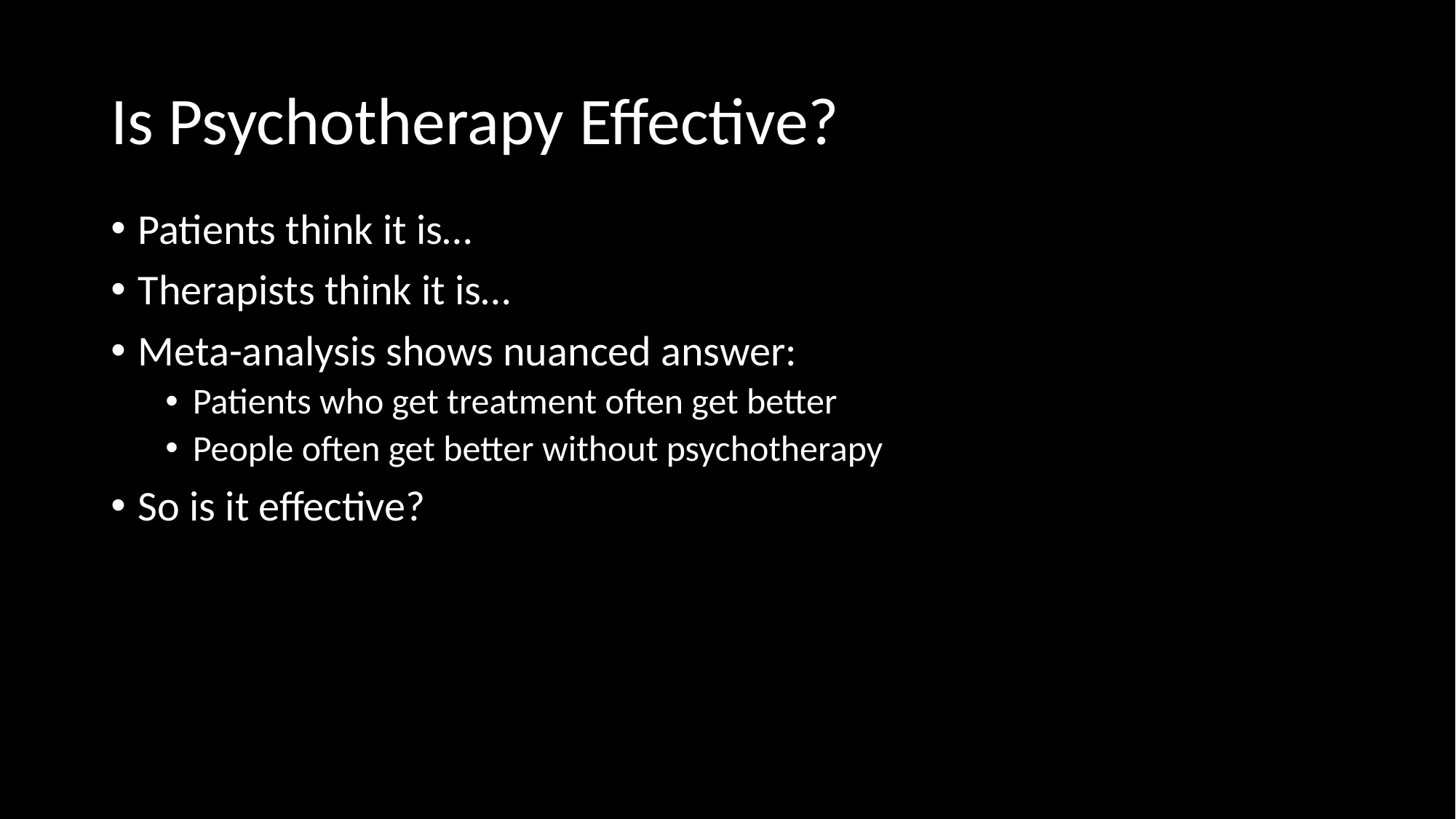

# Is Psychotherapy Effective?
Patients think it is…
Therapists think it is…
Meta-analysis shows nuanced answer:
Patients who get treatment often get better
People often get better without psychotherapy
So is it effective?